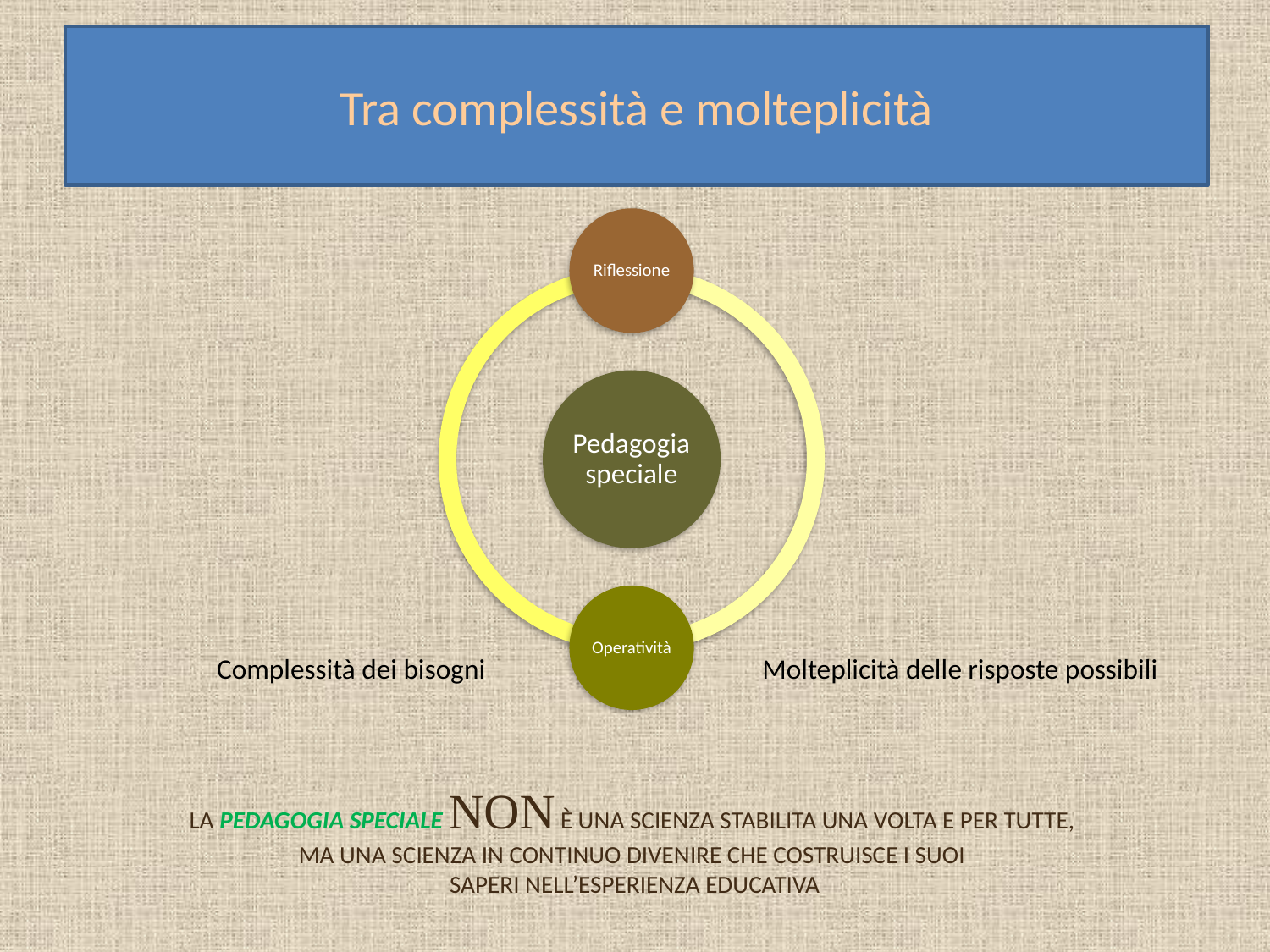

# Tra complessità e molteplicità
Pedagogia speciale
Riflessione
Operatività
Complessità dei bisogni
Molteplicità delle risposte possibili
LA PEDAGOGIA SPECIALE NON È UNA SCIENZA STABILITA UNA VOLTA E PER TUTTE,
MA UNA SCIENZA IN CONTINUO DIVENIRE CHE COSTRUISCE I SUOI
SAPERI NELL’ESPERIENZA EDUCATIVA